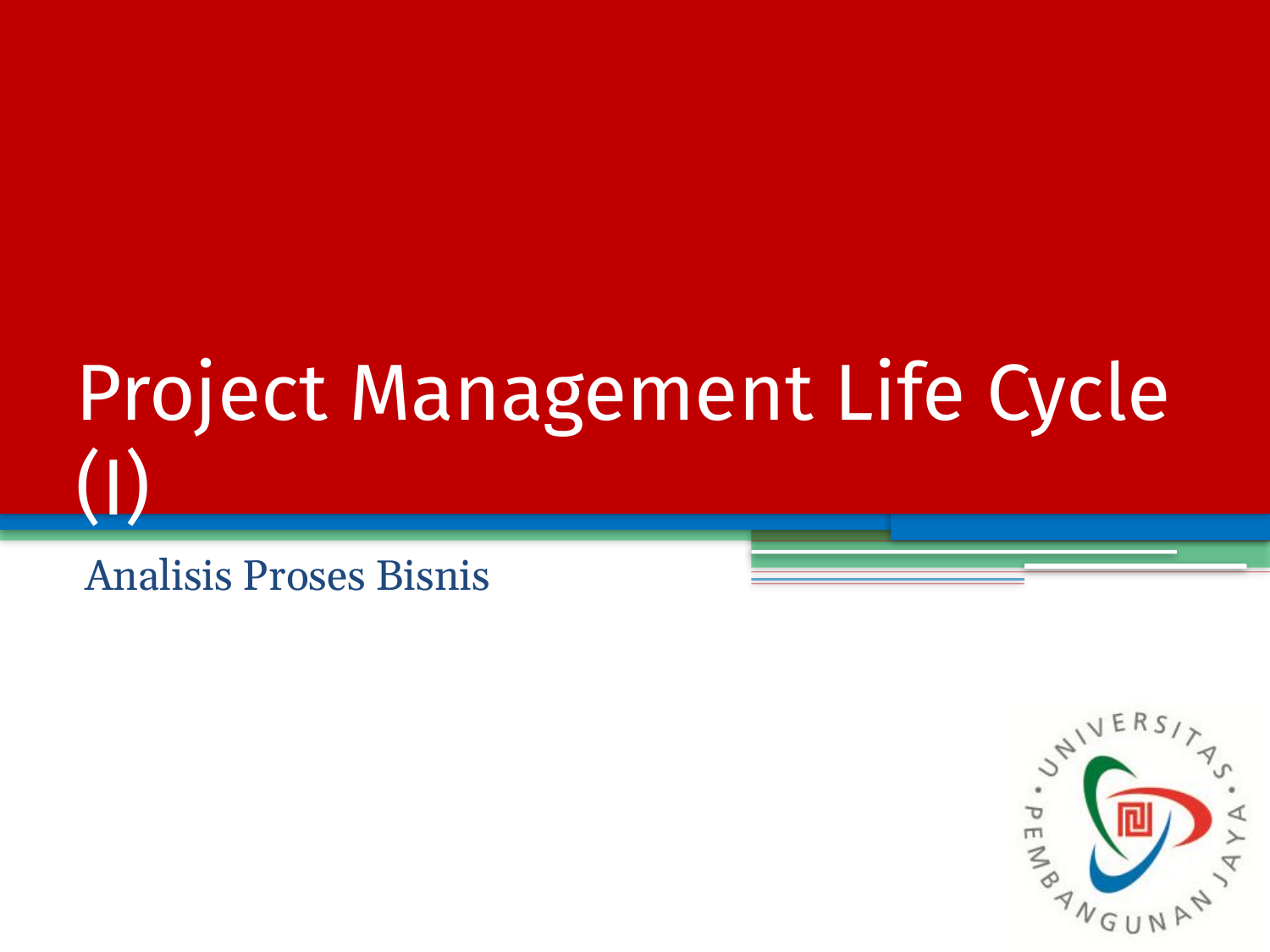

# Project Management Life Cycle (I)
Analisis Proses Bisnis